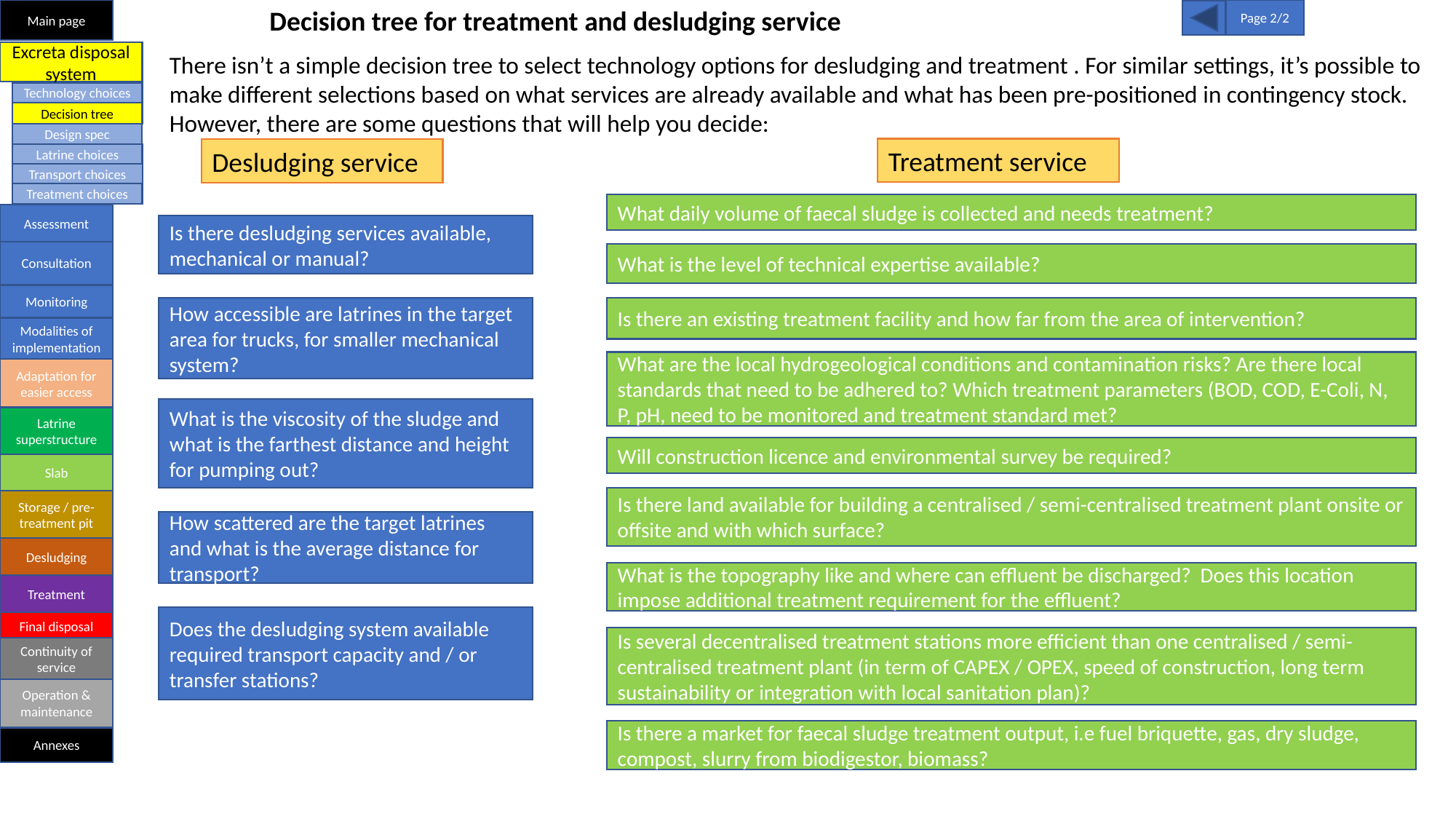

Main page
Page 2/2
Decision tree for treatment and desludging service

Excreta disposal system
There isn’t a simple decision tree to select technology options for desludging and treatment . For similar settings, it’s possible to make different selections based on what services are already available and what has been pre-positioned in contingency stock. However, there are some questions that will help you decide:
Technology choices
Decision tree
Design spec
Treatment service
Desludging service
Latrine choices
Transport choices
Treatment choices
What daily volume of faecal sludge is collected and needs treatment?
Assessment
Is there desludging services available, mechanical or manual?
Consultation
What is the level of technical expertise available?
Monitoring
Is there an existing treatment facility and how far from the area of intervention?
How accessible are latrines in the target area for trucks, for smaller mechanical system?
Modalities of implementation
What are the local hydrogeological conditions and contamination risks? Are there local standards that need to be adhered to? Which treatment parameters (BOD, COD, E-Coli, N, P, pH, need to be monitored and treatment standard met?
Adaptation for easier access
What is the viscosity of the sludge and what is the farthest distance and height for pumping out?
Latrine superstructure
Will construction licence and environmental survey be required?
Slab
Is there land available for building a centralised / semi-centralised treatment plant onsite or offsite and with which surface?
Storage / pre-treatment pit
How scattered are the target latrines and what is the average distance for transport?
Desludging
What is the topography like and where can effluent be discharged?  Does this location impose additional treatment requirement for the effluent?
Treatment
Does the desludging system available required transport capacity and / or transfer stations?
Final disposal
Is several decentralised treatment stations more efficient than one centralised / semi-centralised treatment plant (in term of CAPEX / OPEX, speed of construction, long term sustainability or integration with local sanitation plan)?
Continuity of service
Operation & maintenance
Is there a market for faecal sludge treatment output, i.e fuel briquette, gas, dry sludge, compost, slurry from biodigestor, biomass?
Annexes